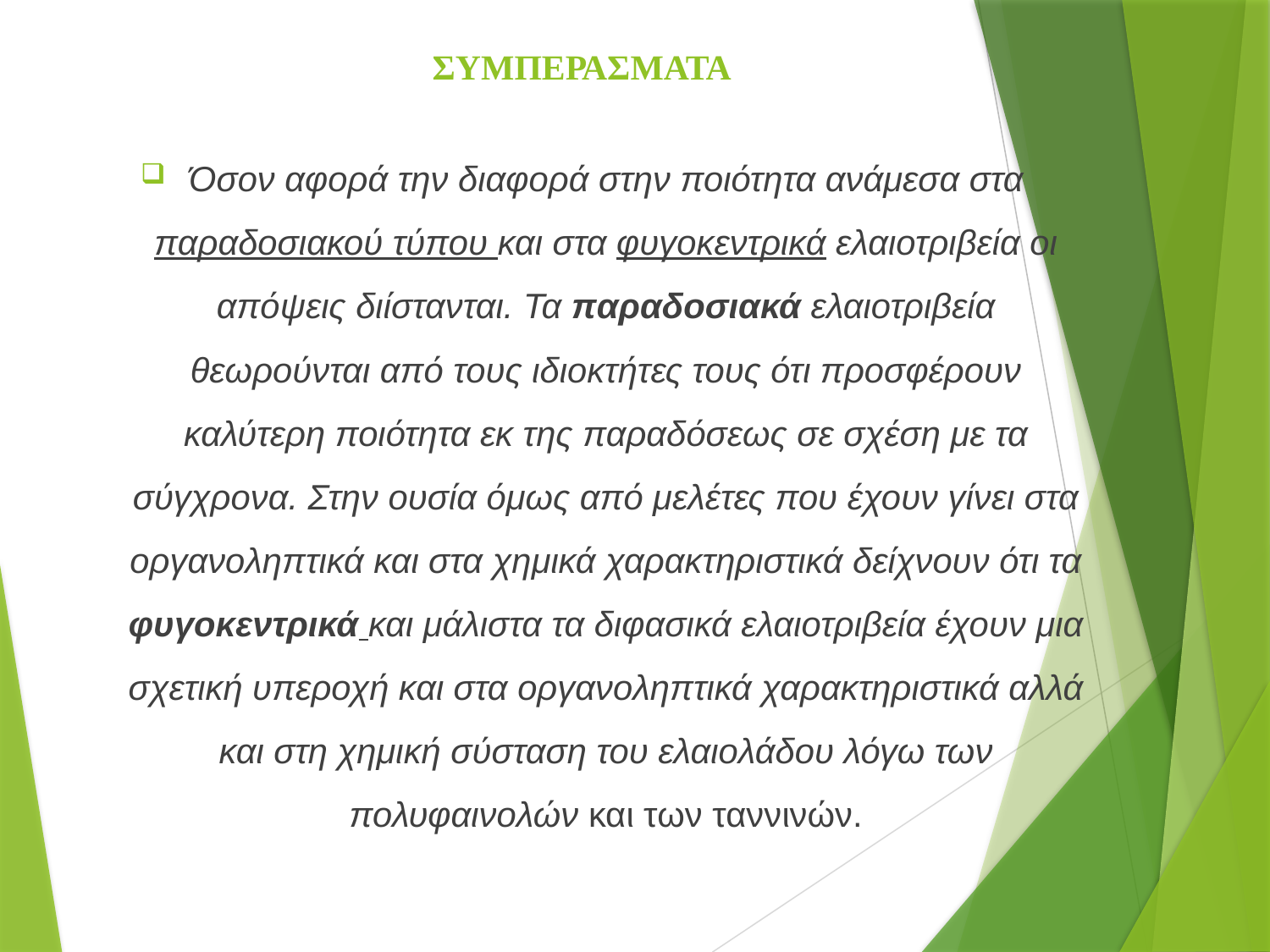

# ΣΥΜΠΕΡΑΣΜΑΤΑ
Όσον αφορά την διαφορά στην ποιότητα ανάμεσα στα παραδοσιακού τύπου και στα φυγοκεντρικά ελαιοτριβεία οι απόψεις διίστανται. Τα παραδοσιακά ελαιοτριβεία θεωρούνται από τους ιδιοκτήτες τους ότι προσφέρουν καλύτερη ποιότητα εκ της παραδόσεως σε σχέση με τα σύγχρονα. Στην ουσία όμως από μελέτες που έχουν γίνει στα οργανοληπτικά και στα χημικά χαρακτηριστικά δείχνουν ότι τα φυγοκεντρικά και μάλιστα τα διφασικά ελαιοτριβεία έχουν μια σχετική υπεροχή και στα οργανοληπτικά χαρακτηριστικά αλλά και στη χημική σύσταση του ελαιολάδου λόγω των πολυφαινολών και των ταννινών.